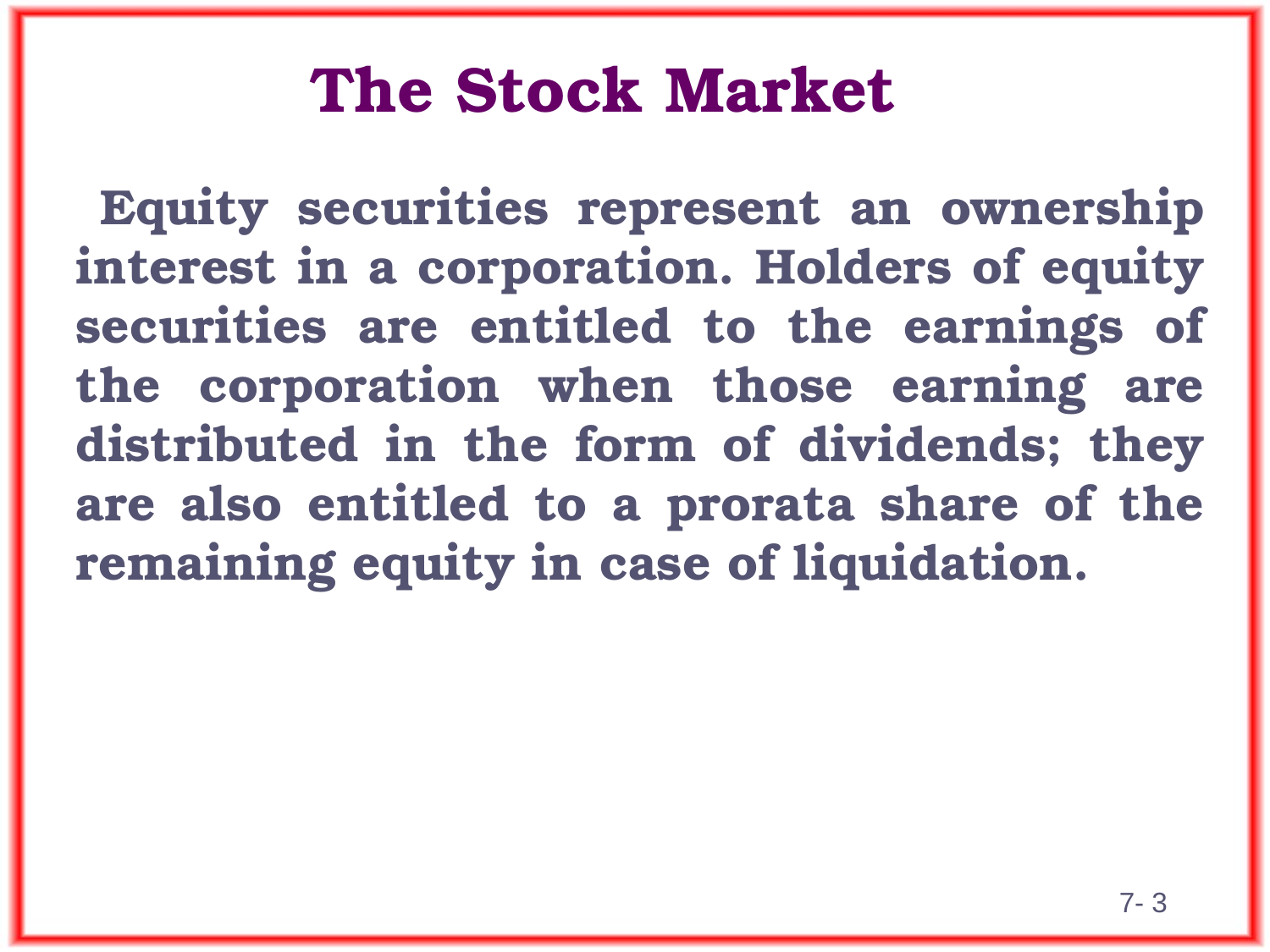

The Stock Market
 Equity securities represent an ownership interest in a corporation. Holders of equity securities are entitled to the earnings of the corporation when those earning are distributed in the form of dividends; they are also entitled to a prorata share of the remaining equity in case of liquidation.